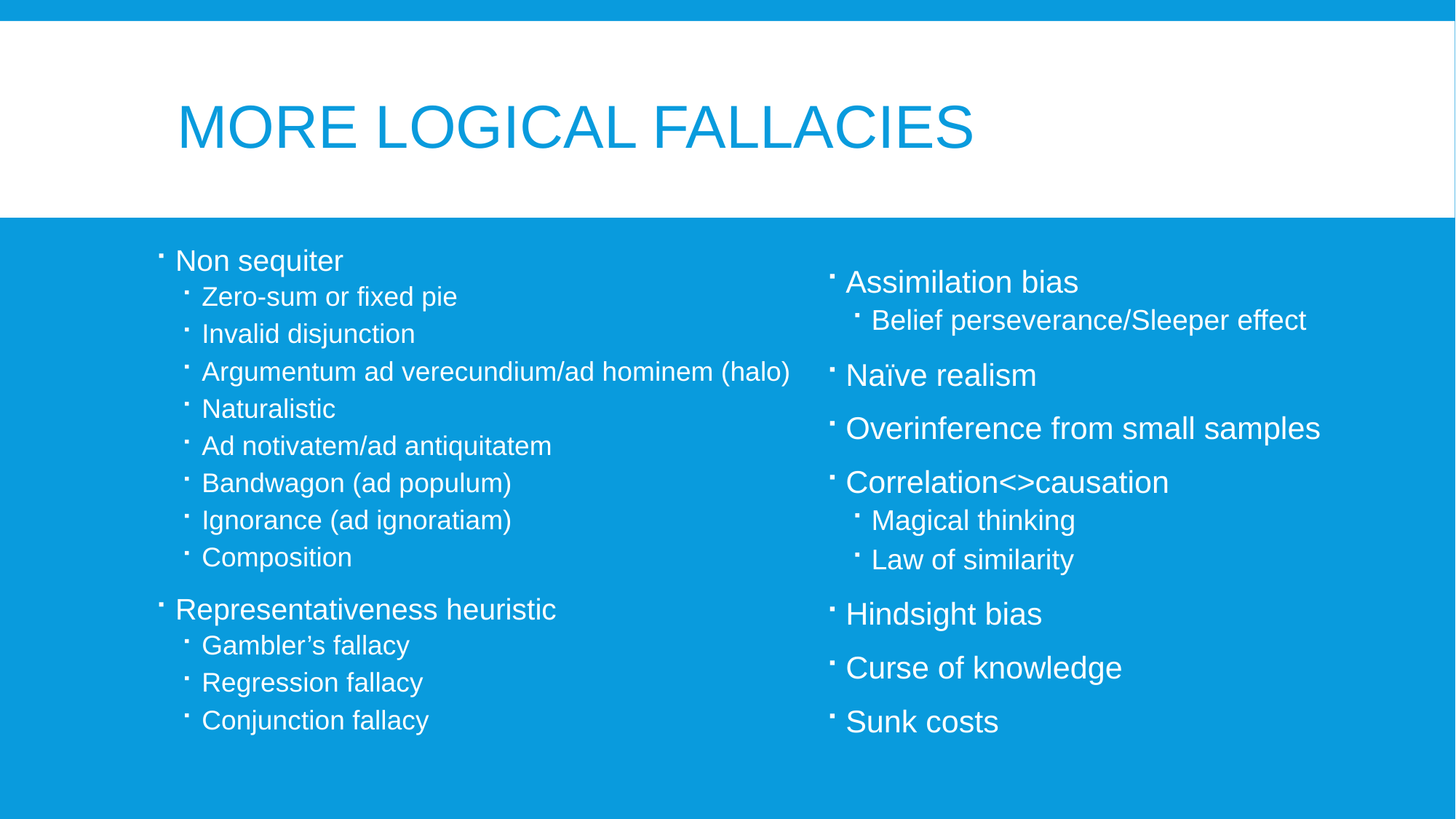

# More logical fallacies
Non sequiter
Zero-sum or fixed pie
Invalid disjunction
Argumentum ad verecundium/ad hominem (halo)
Naturalistic
Ad notivatem/ad antiquitatem
Bandwagon (ad populum)
Ignorance (ad ignoratiam)
Composition
Representativeness heuristic
Gambler’s fallacy
Regression fallacy
Conjunction fallacy

Assimilation bias
Belief perseverance/Sleeper effect
Naïve realism
Overinference from small samples
Correlation<>causation
Magical thinking
Law of similarity
Hindsight bias
Curse of knowledge
Sunk costs